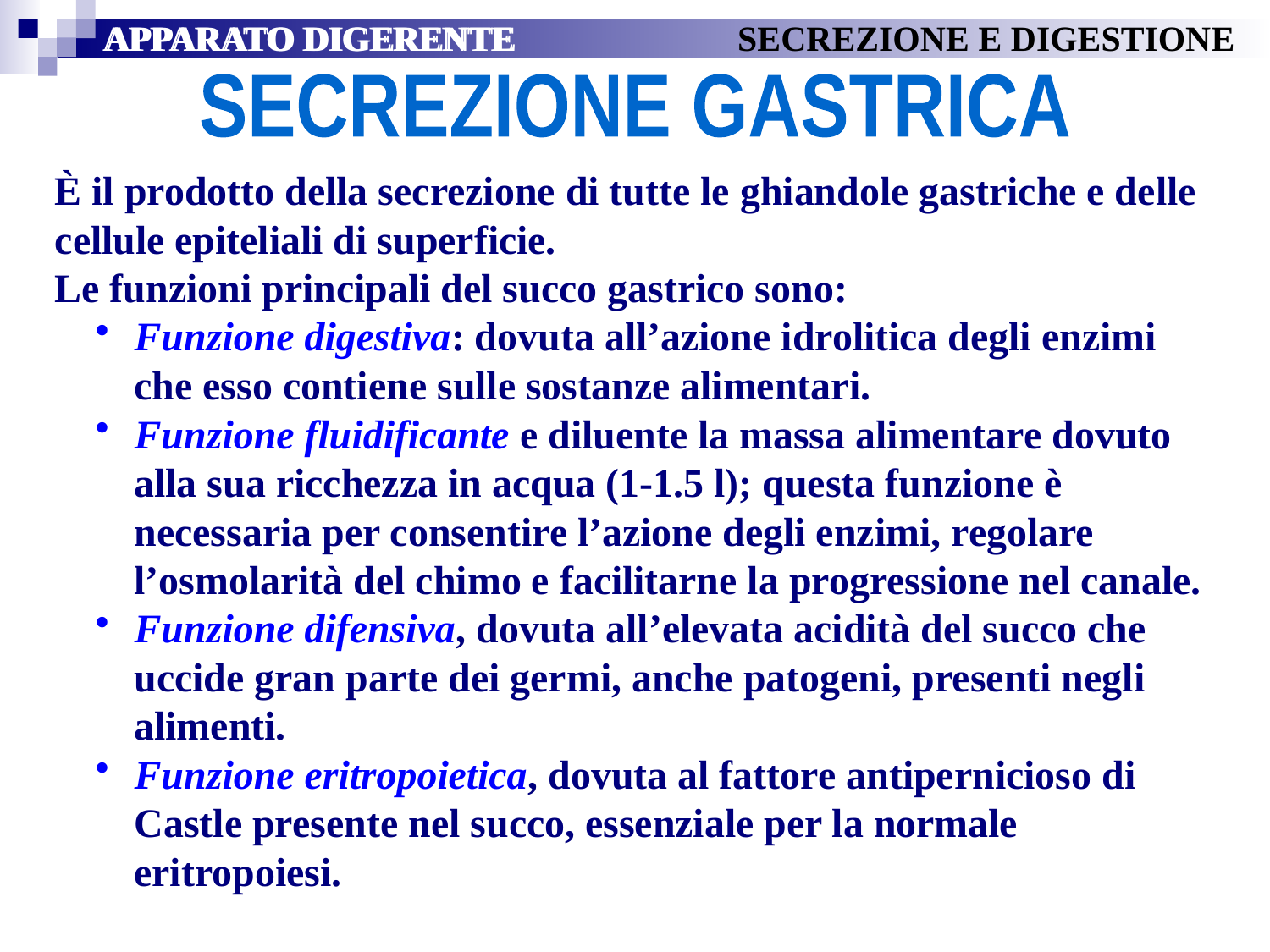

APPARATO DIGERENTE
APPARATO DIGERENTE		SECREZIONE E DIGESTIONE
SECREZIONE GASTRICA
È il prodotto della secrezione di tutte le ghiandole gastriche e delle cellule epiteliali di superficie.
Le funzioni principali del succo gastrico sono:
Funzione digestiva: dovuta all’azione idrolitica degli enzimi che esso contiene sulle sostanze alimentari.
Funzione fluidificante e diluente la massa alimentare dovuto alla sua ricchezza in acqua (1-1.5 l); questa funzione è necessaria per consentire l’azione degli enzimi, regolare l’osmolarità del chimo e facilitarne la progressione nel canale.
Funzione difensiva, dovuta all’elevata acidità del succo che uccide gran parte dei germi, anche patogeni, presenti negli alimenti.
Funzione eritropoietica, dovuta al fattore antipernicioso di Castle presente nel succo, essenziale per la normale eritropoiesi.